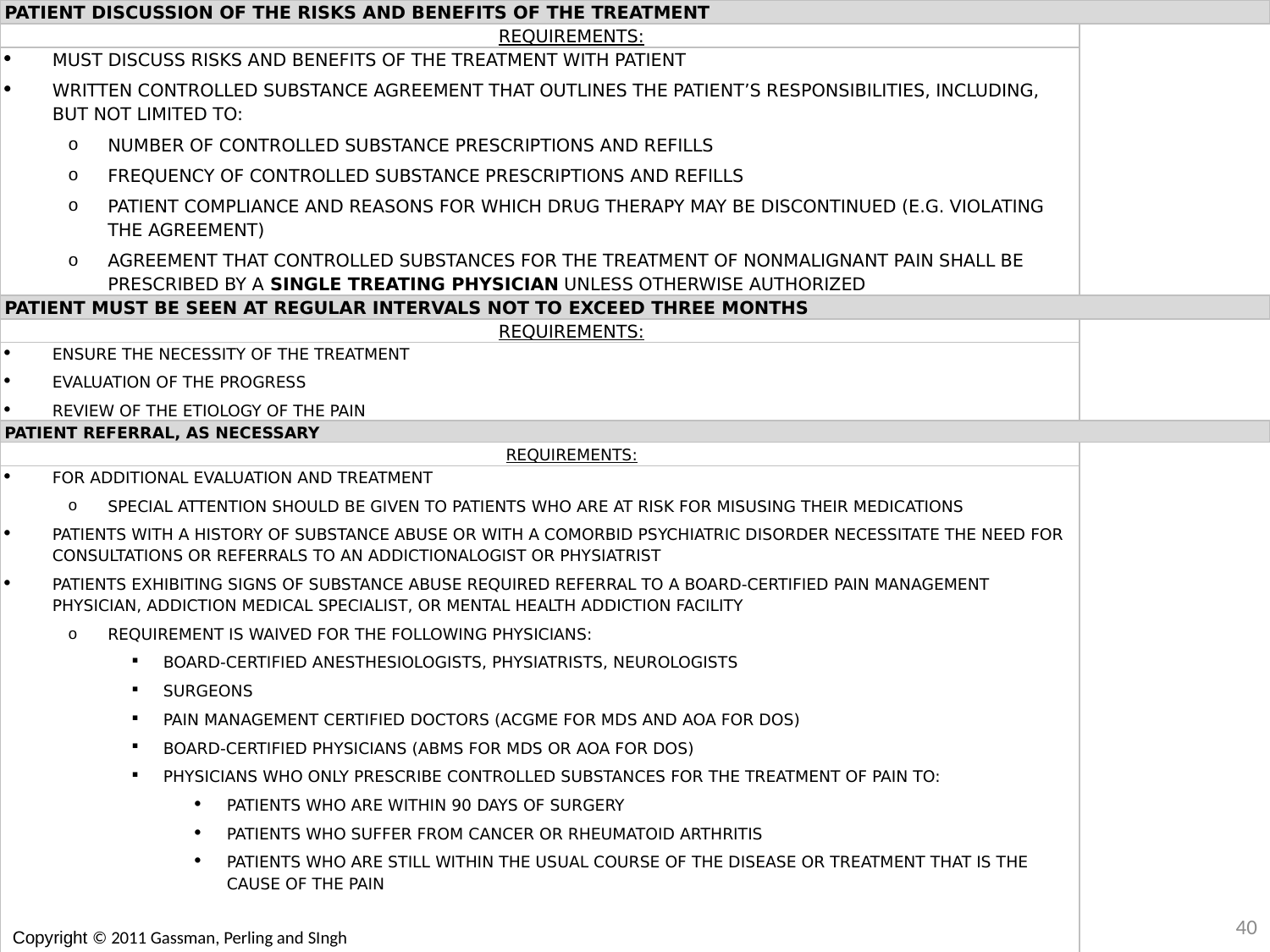

| patient discussion of the risks and benefits of the treatment |  |
| --- | --- |
| Requirements: |  |
| Must discuss risks and benefits of the treatment with patient Written controlled substance agreement that outlines the patient’s responsibilities, including, but not limited to: Number of controlled substance prescriptions and refills Frequency of controlled substance prescriptions and refills Patient compliance and reasons for which drug therapy may be discontinued (e.g. violating the agreement) Agreement that controlled substances for the treatment of nonmalignant pain shall be prescribed by a single treating physician unless otherwise authorized |  |
| patient must be seen at regular intervals not to exceed three months |  |
| Requirements: |  |
| Ensure the necessity of the treatment Evaluation of the progress Review of the etiology of the pain |  |
| patient referral, as necessary |  |
| Requirements: |  |
| For additional evaluation and treatment Special attention should be given to patients who are at risk for misusing their medications Patients with a history of substance abuse or with a comorbid psychiatric disorder necessitate the need for consultations or referrals to an addictionalogist or physiatrist Patients exhibiting signs of substance abuse required referral to a board-certified pain management physician, addiction medical specialist, or mental health addiction facility Requirement is waived for the following physicians: Board-certified anesthesiologists, physiatrists, neurologists Surgeons Pain Management Certified Doctors (ACGME for MDs and AOA for DOs) Board-certified physicians (ABMS for MDs or AOA for DOs) Physicians who only prescribe controlled substances for the treatment of pain to: Patients who are within 90 days of surgery Patients who suffer from cancer or rheumatoid arthritis Patients who are still within the usual course of the disease or treatment that is the cause of the pain |  |
40
Copyright © 2011 Gassman, Perling and SIngh